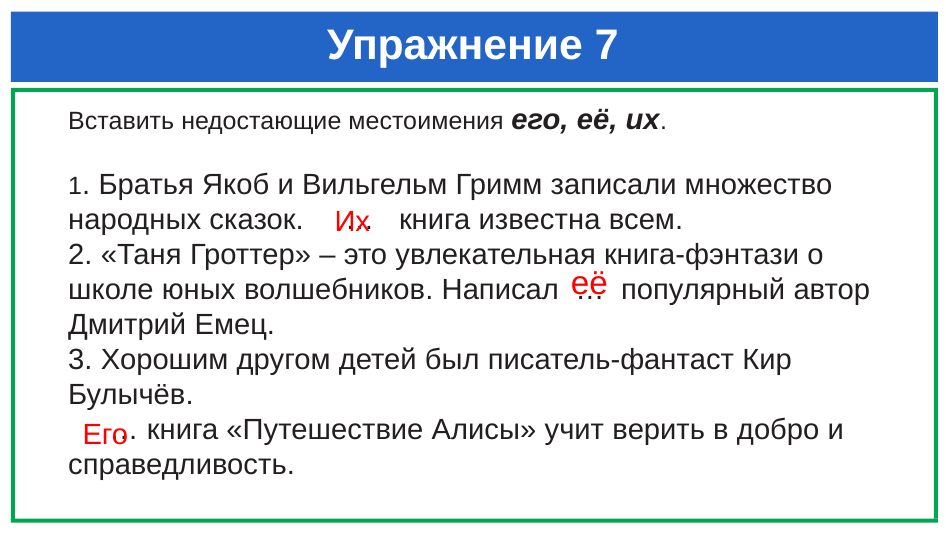

# Упражнение 7
Вставить недостающие местоимения его, её, их.

1. Братья Якоб и Вильгельм Гримм записали множество народных сказок.     …   книга известна всем.
2. «Таня Гроттер» – это увлекательная книга-фэнтази о школе юных волшебников. Написал  …  популярный автор Дмитрий Емец.
3. Хорошим другом детей был писатель-фантаст Кир Булычёв.
     … книга «Путешествие Алисы» учит верить в добро и справедливость.
Их
её
Его